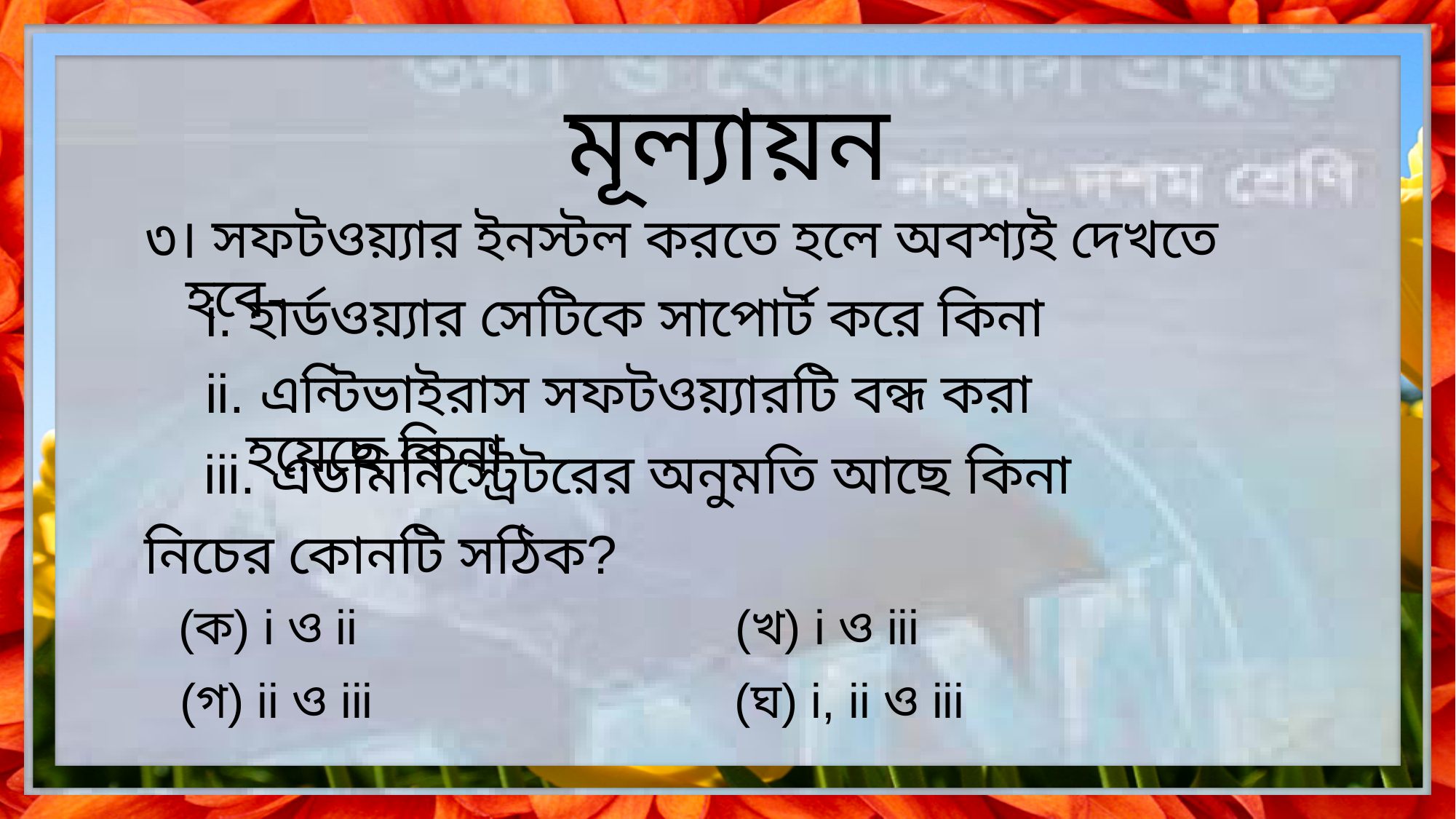

মূল্যায়ন
৩। সফটওয়্যার ইনস্টল করতে হলে অবশ্যই দেখতে হবে-

i. হার্ডওয়্যার সেটিকে সাপোর্ট করে কিনা
ii. এন্টিভাইরাস সফটওয়্যারটি বন্ধ করা হয়েছে কিনা
iii. এডমিনিস্ট্রেটরের অনুমতি আছে কিনা
নিচের কোনটি সঠিক?

(খ) i ও iii

(ক) i ও ii
(ঘ) i, ii ও iii

(গ) ii ও iii